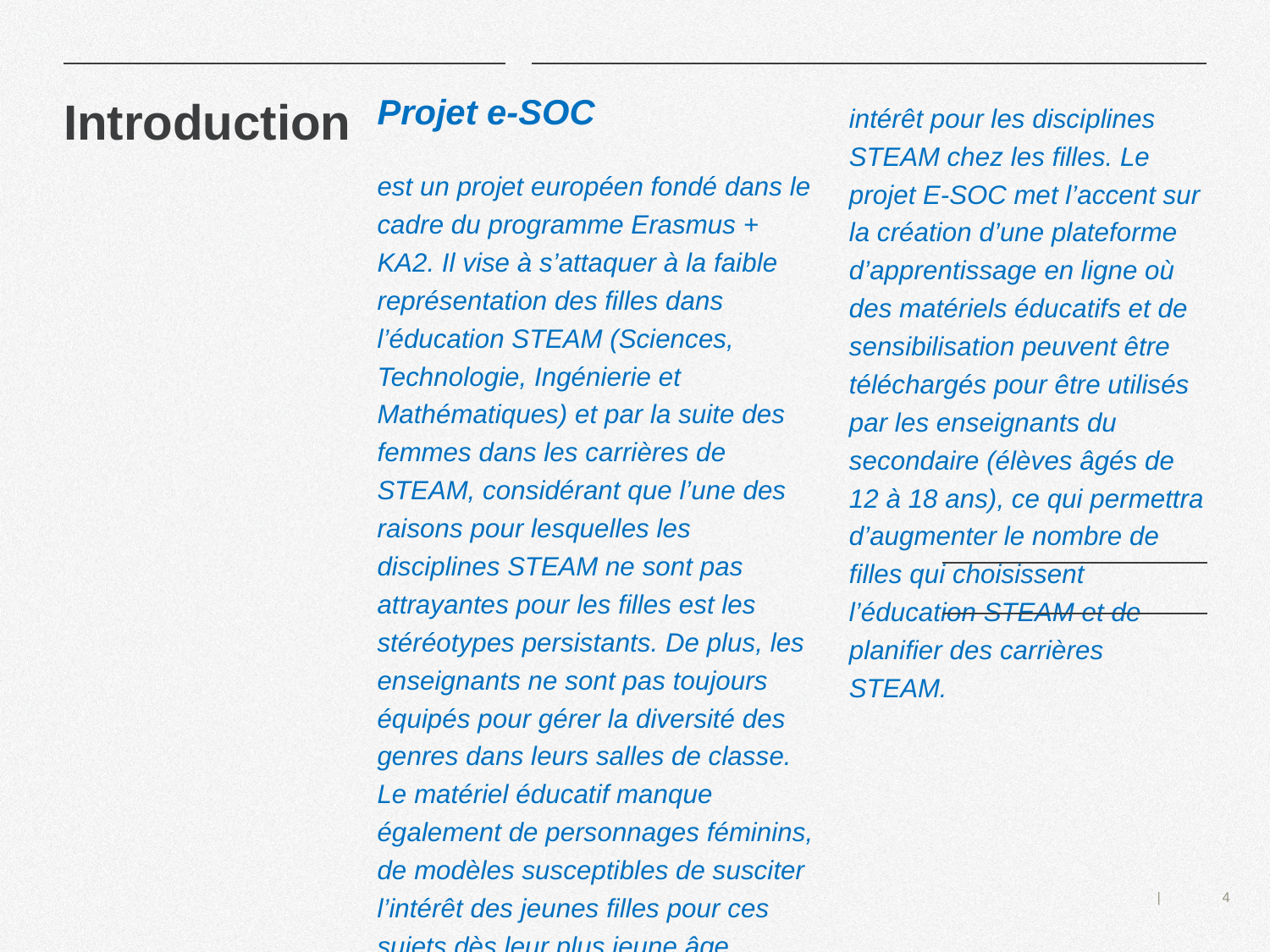

Projet e-SOC
est un projet européen fondé dans le cadre du programme Erasmus + KA2. Il vise à s’attaquer à la faible représentation des filles dans l’éducation STEAM (Sciences, Technologie, Ingénierie et Mathématiques) et par la suite des femmes dans les carrières de STEAM, considérant que l’une des raisons pour lesquelles les disciplines STEAM ne sont pas attrayantes pour les filles est les stéréotypes persistants. De plus, les enseignants ne sont pas toujours équipés pour gérer la diversité des genres dans leurs salles de classe. Le matériel éducatif manque également de personnages féminins, de modèles susceptibles de susciter l’intérêt des jeunes filles pour ces sujets dès leur plus jeune âge,

# Introduction
intérêt pour les disciplines STEAM chez les filles. Le projet E-SOC met l’accent sur la création d’une plateforme d’apprentissage en ligne où des matériels éducatifs et de sensibilisation peuvent être téléchargés pour être utilisés par les enseignants du secondaire (élèves âgés de 12 à 18 ans), ce qui permettra d’augmenter le nombre de filles qui choisissent l’éducation STEAM et de planifier des carrières STEAM.

|  |
| --- |